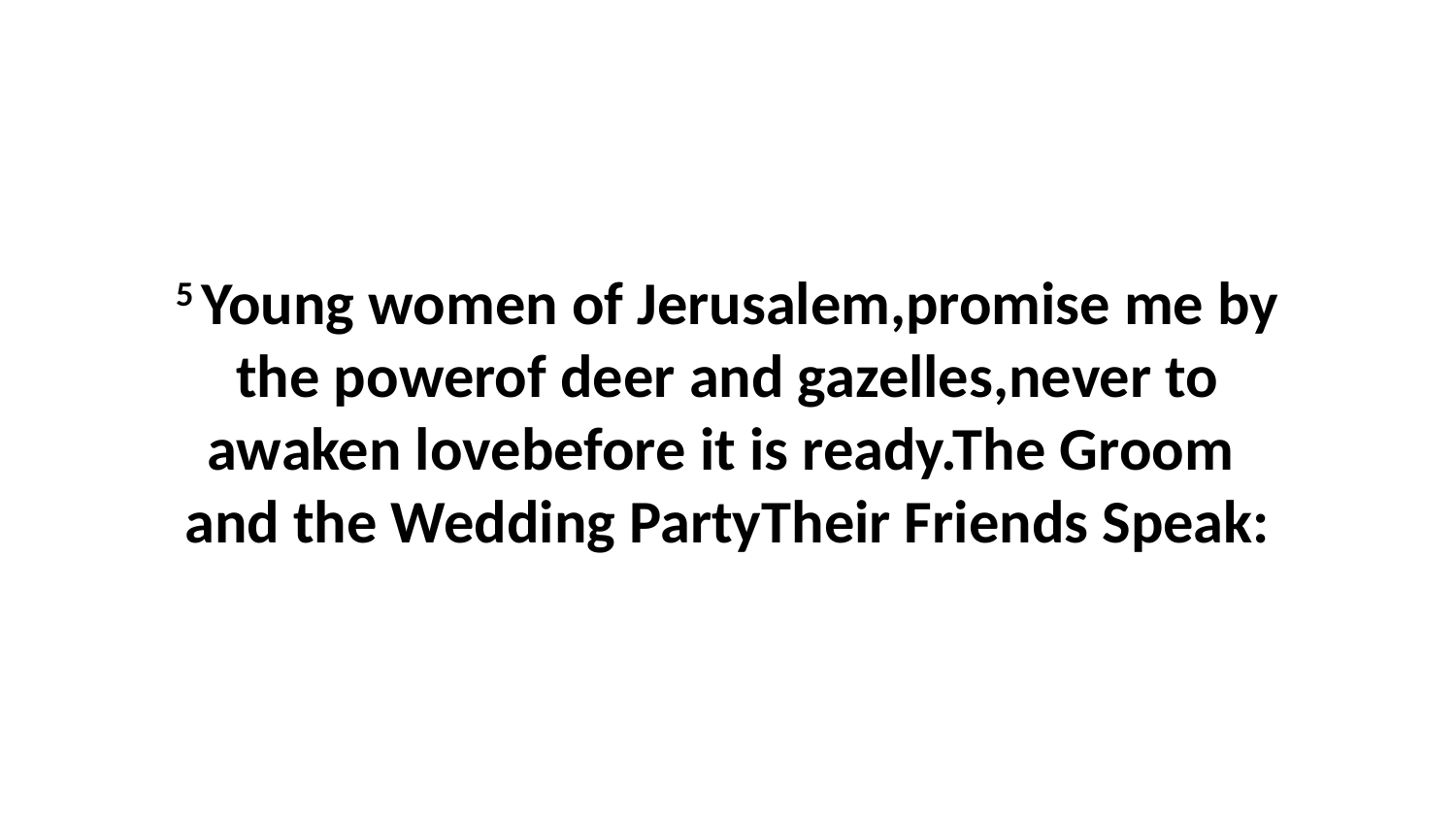

5 Young women of Jerusalem,promise me by the powerof deer and gazelles,never to awaken lovebefore it is ready.The Groom  and the Wedding PartyTheir Friends Speak: